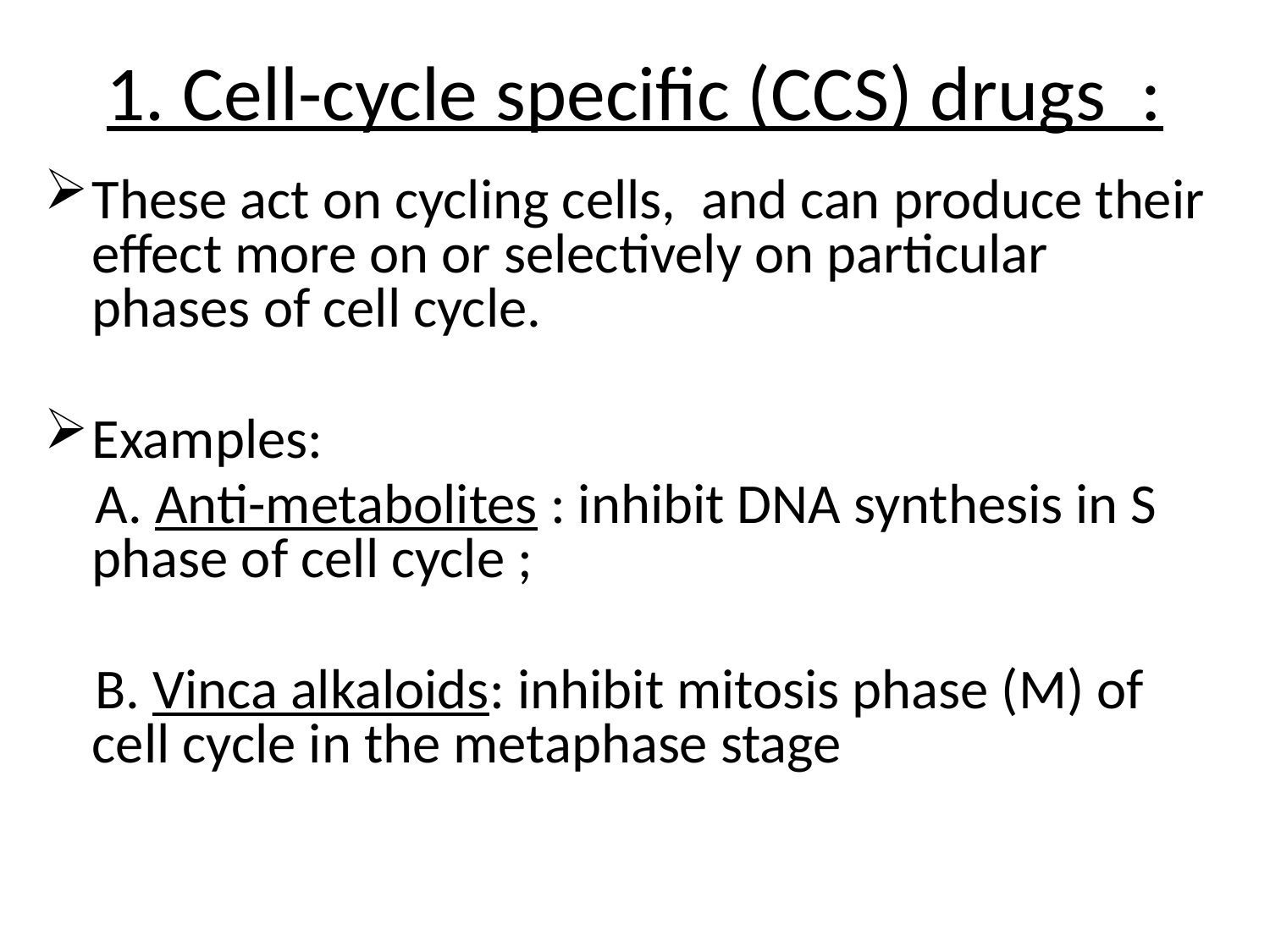

# 1. Cell-cycle specific (CCS) drugs  :
These act on cycling cells,  and can produce their effect more on or selectively on particular phases of cell cycle.

Examples:
    A. Anti-metabolites : inhibit DNA synthesis in S phase of cell cycle ;

    B. Vinca alkaloids: inhibit mitosis phase (M) of cell cycle in the metaphase stage